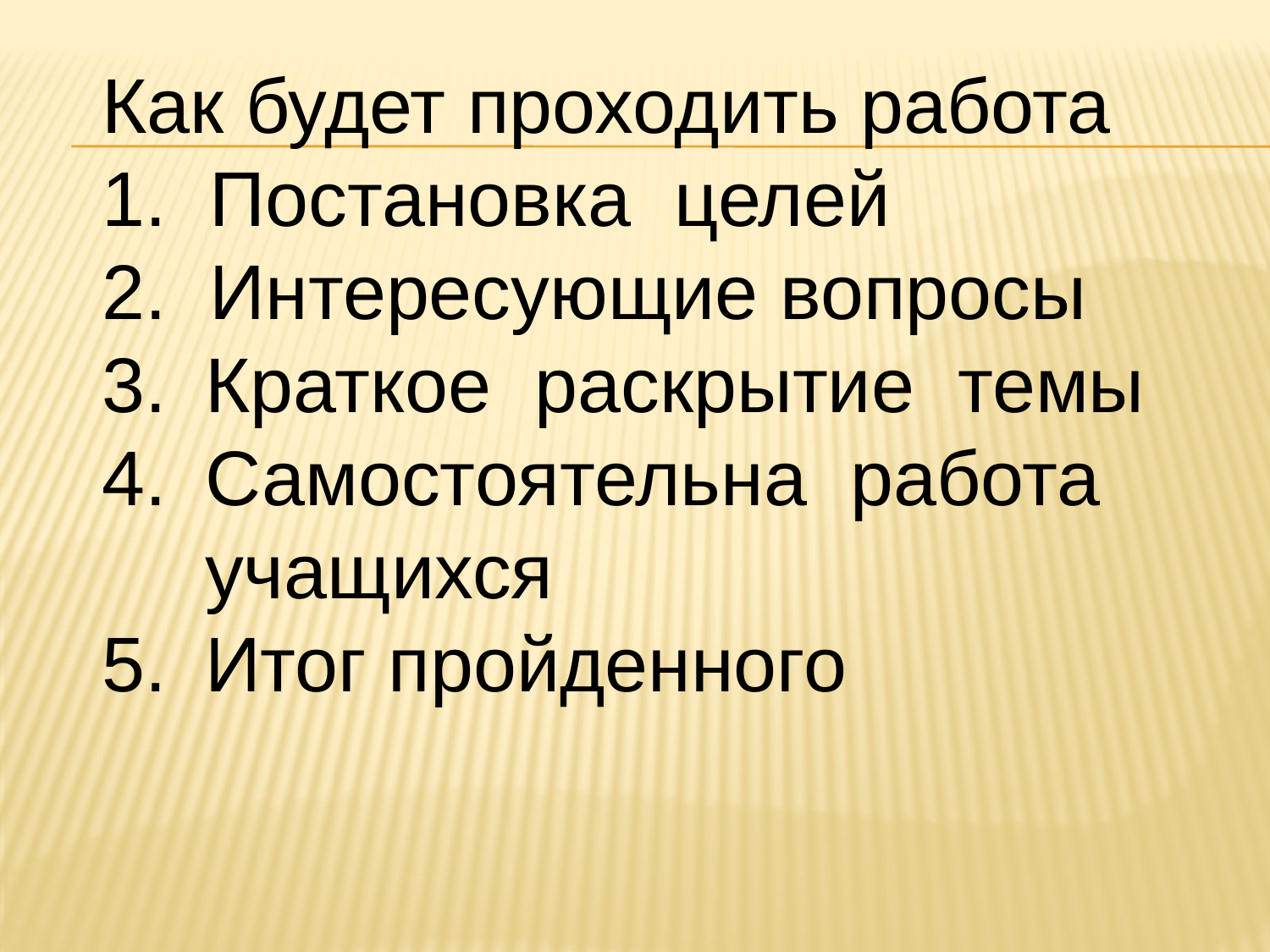

Как будет проходить работа
1.  Постановка  целей
2.  Интересующие вопросы
Краткое  раскрытие  темы
Самостоятельна  работа учащихся
Итог пройденного